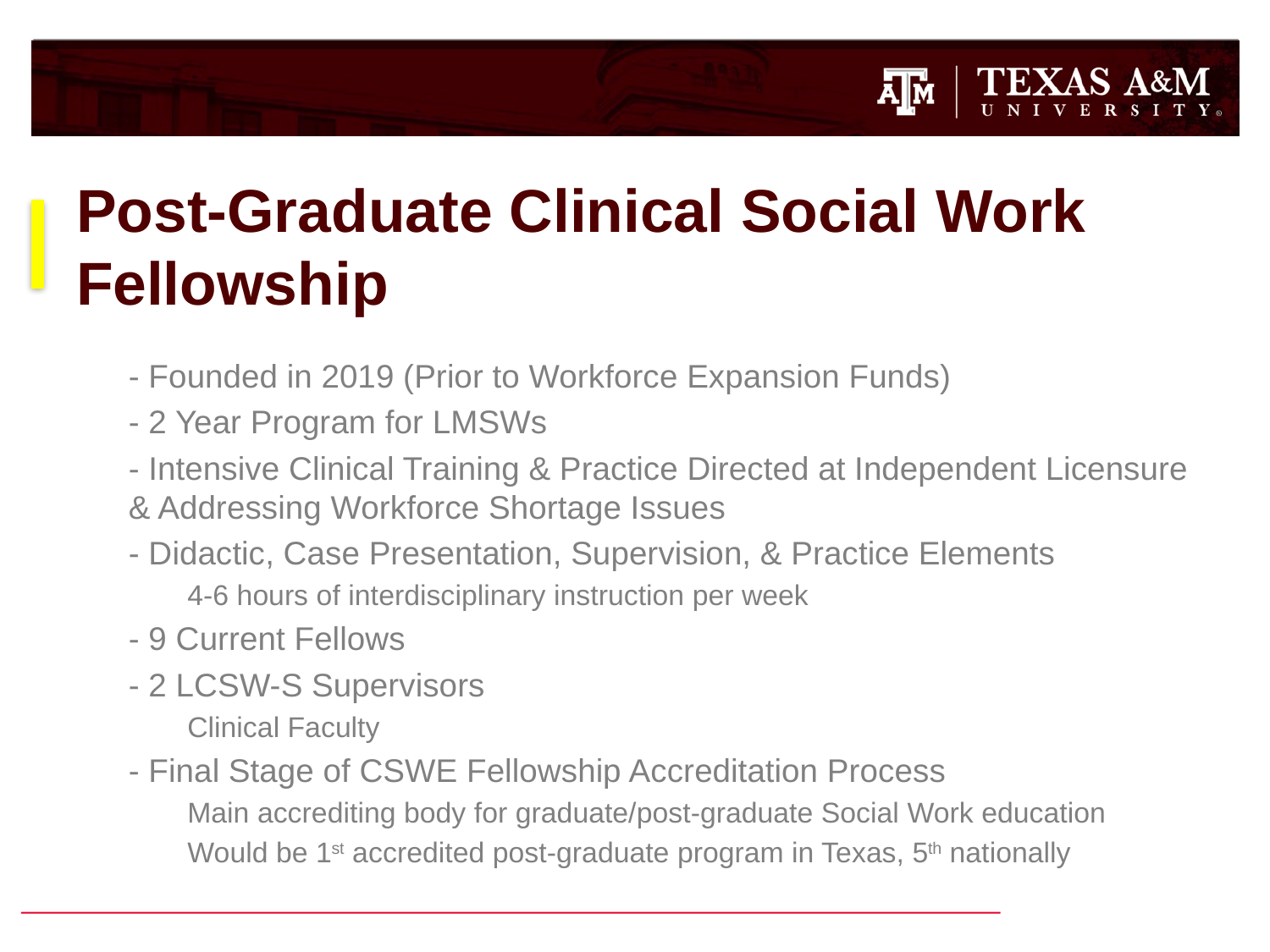

# Post-Graduate Clinical Social Work Fellowship
- Founded in 2019 (Prior to Workforce Expansion Funds)
- 2 Year Program for LMSWs
- Intensive Clinical Training & Practice Directed at Independent Licensure & Addressing Workforce Shortage Issues
- Didactic, Case Presentation, Supervision, & Practice Elements
4-6 hours of interdisciplinary instruction per week
- 9 Current Fellows
- 2 LCSW-S Supervisors
Clinical Faculty
- Final Stage of CSWE Fellowship Accreditation Process
Main accrediting body for graduate/post-graduate Social Work education
Would be 1st accredited post-graduate program in Texas, 5th nationally